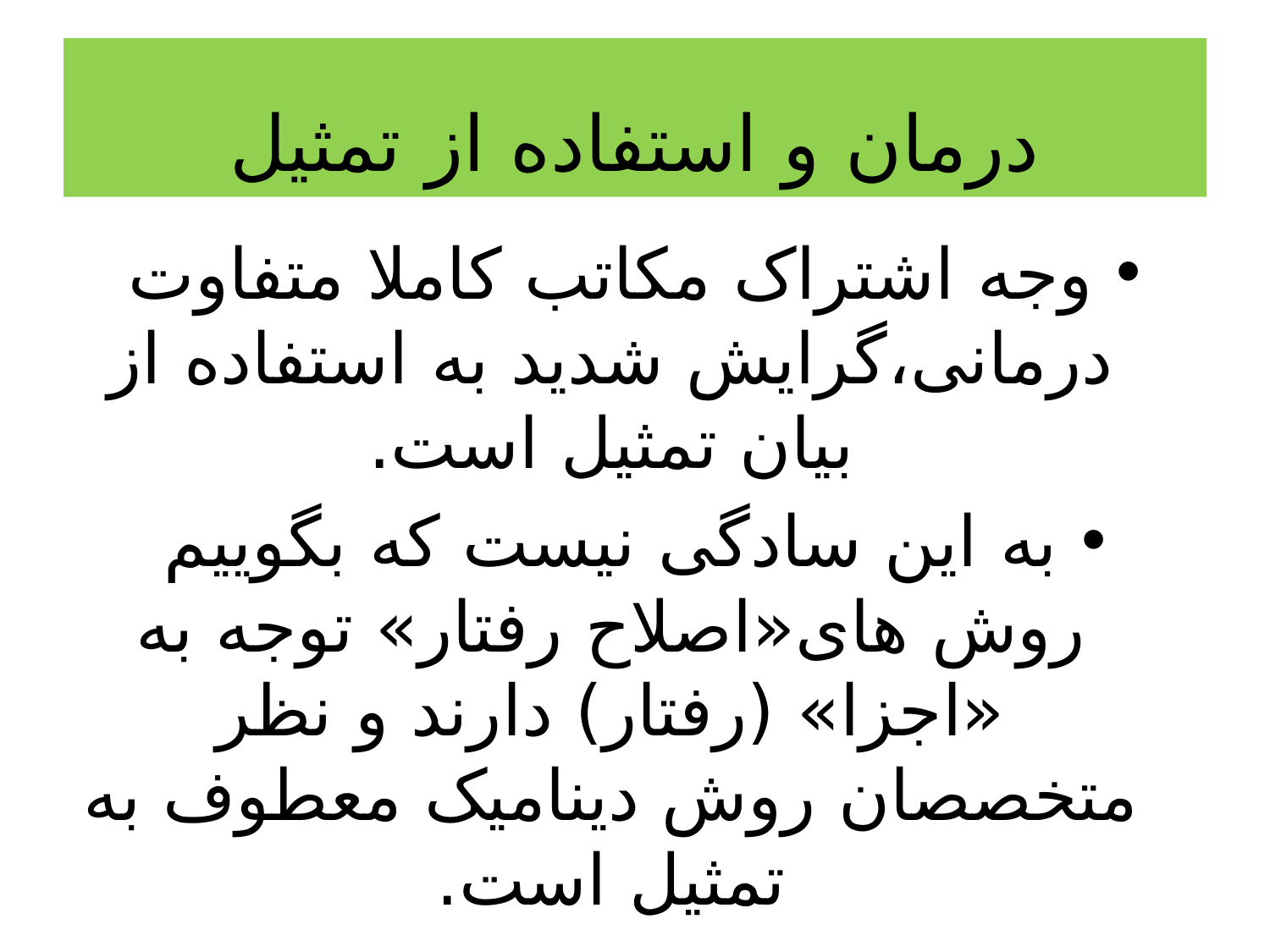

# درمان و استفاده از تمثیل
وجه اشتراک مکاتب کاملا متفاوت درمانی،گرایش شدید به استفاده از بیان تمثیل است.
به این سادگی نیست که بگوییم روش های«اصلاح رفتار» توجه به «اجزا» (رفتار) دارند و نظر متخصصان روش دینامیک معطوف به تمثیل است.